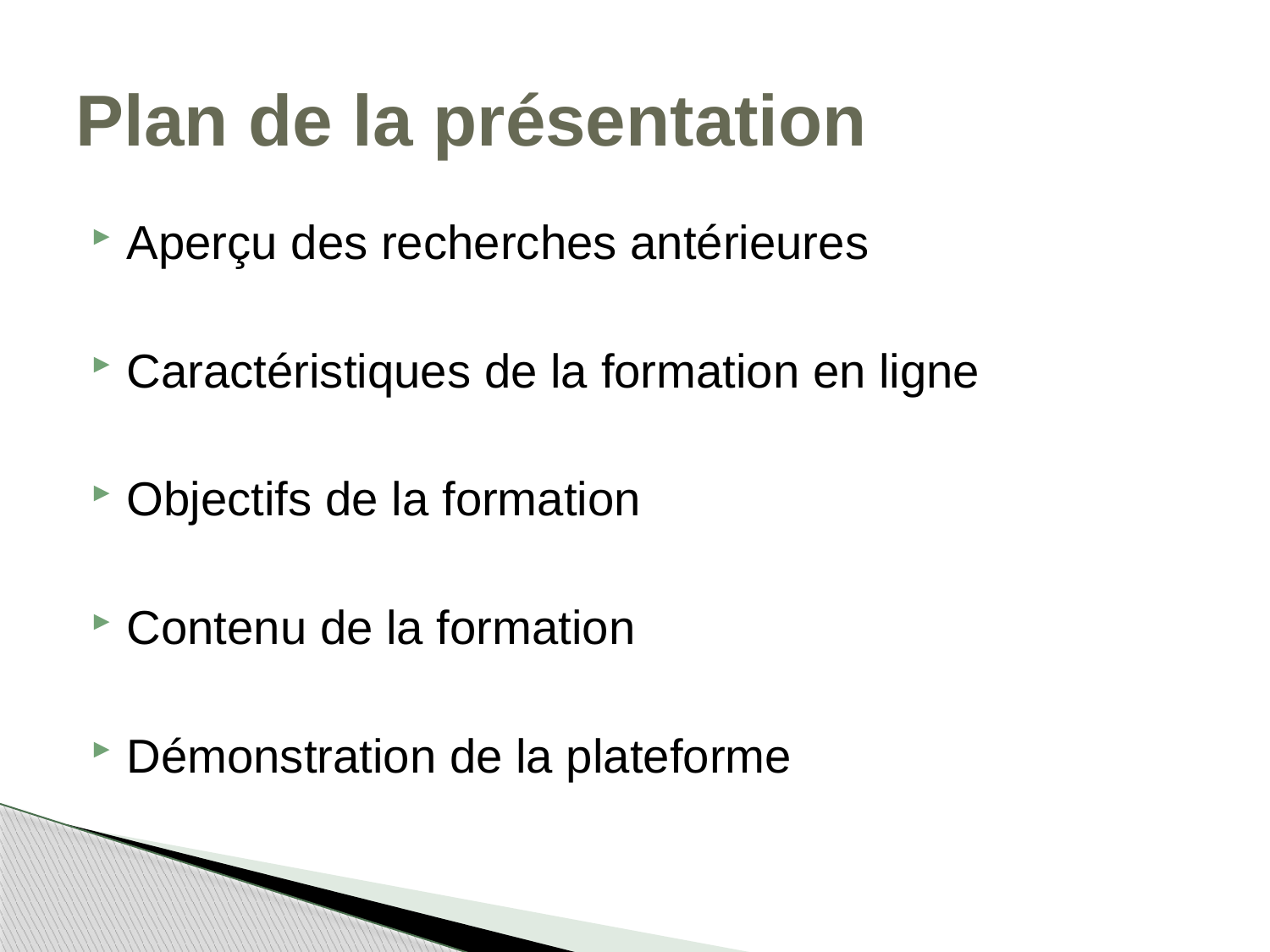

# Plan de la présentation
Aperçu des recherches antérieures

Caractéristiques de la formation en ligne

Objectifs de la formation

Contenu de la formation

Démonstration de la plateforme